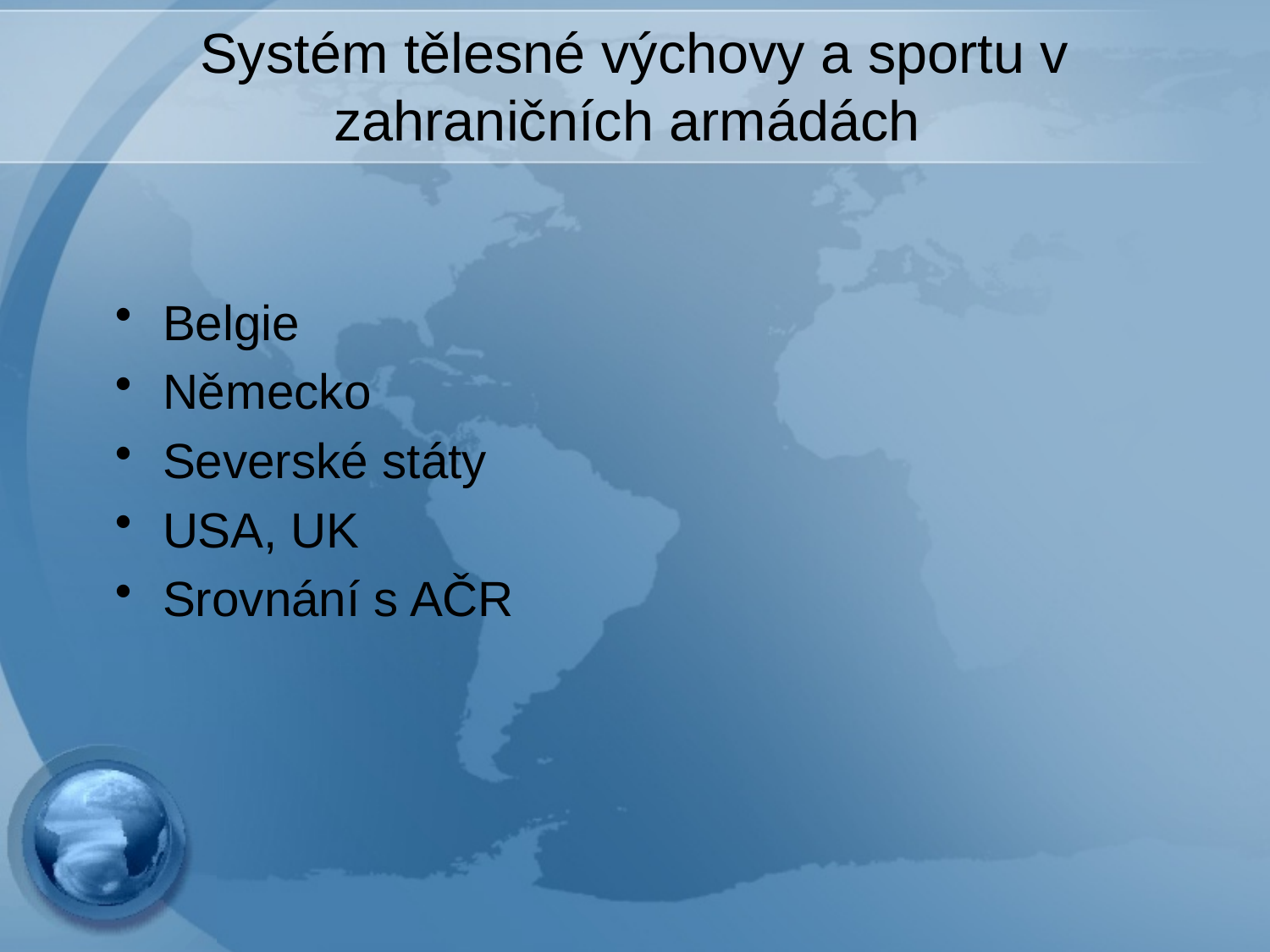

# Systém tělesné výchovy a sportu v zahraničních armádách
Belgie
Německo
Severské státy
USA, UK
Srovnání s AČR